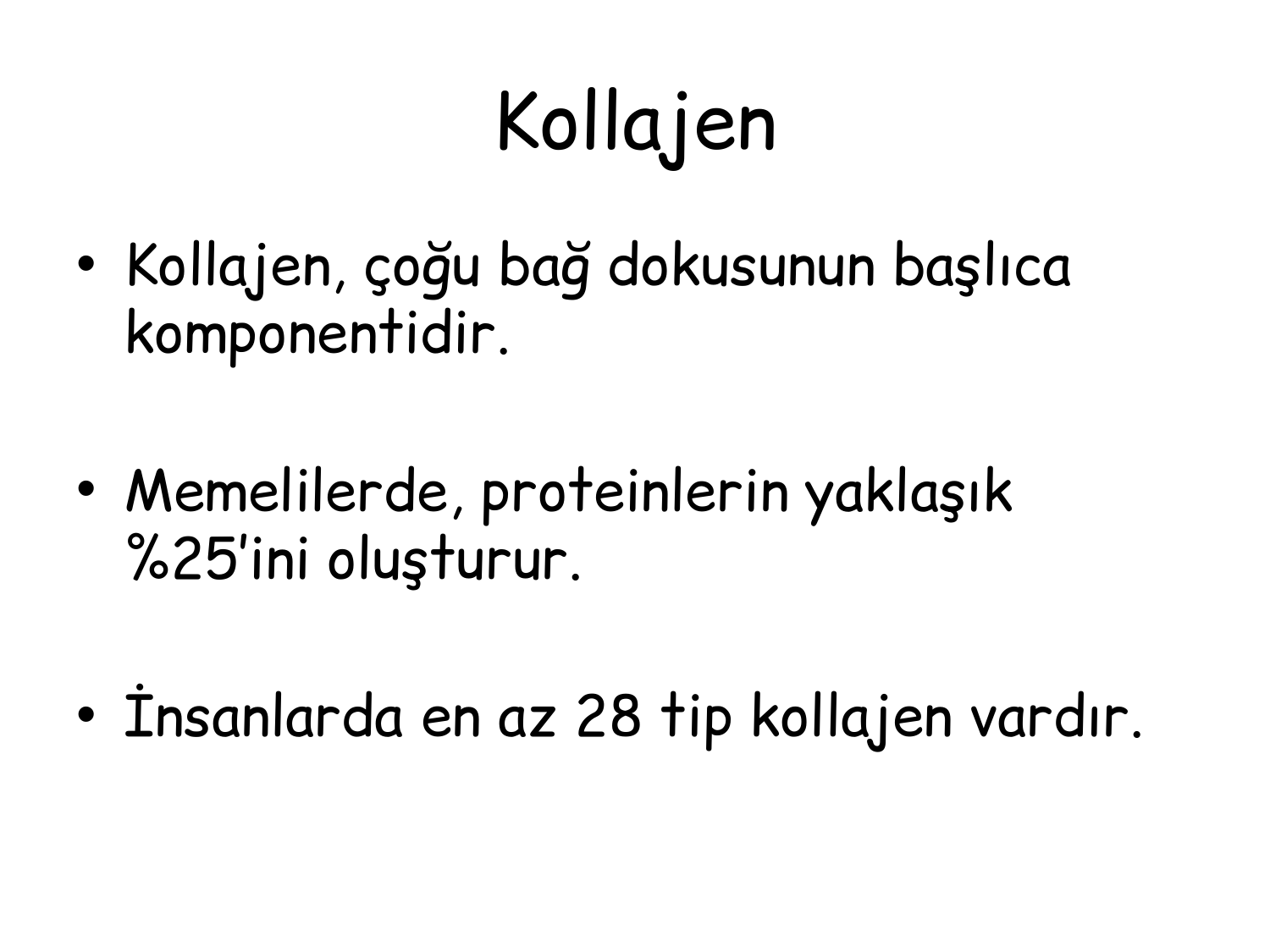

# Kollajen
Kollajen, çoğu bağ dokusunun başlıca komponentidir.

Memelilerde, proteinlerin yaklaşık %25’ini oluşturur.

İnsanlarda en az 28 tip kollajen vardır.